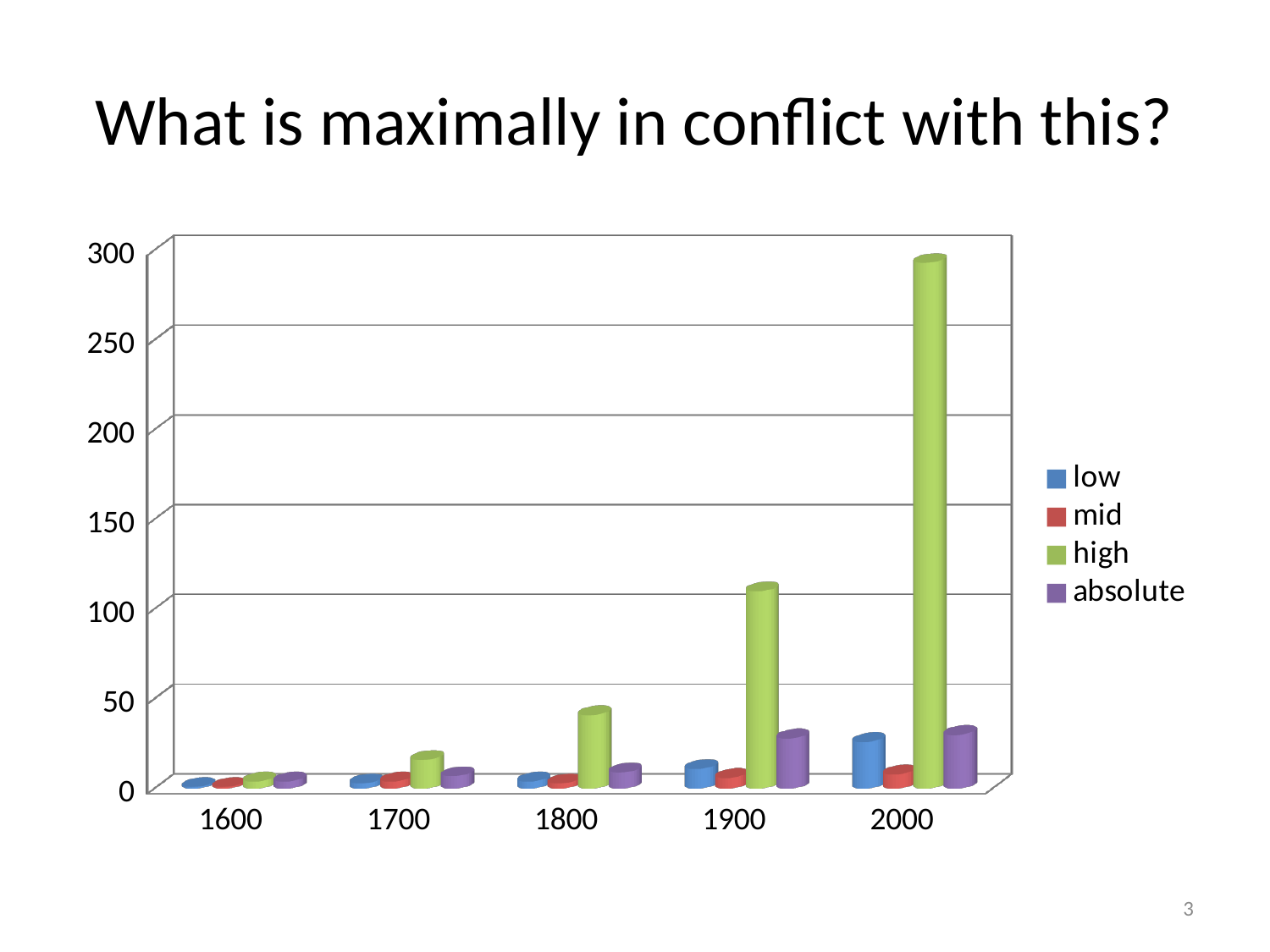

# What is maximally in conflict with this?

[unsupported chart]

3